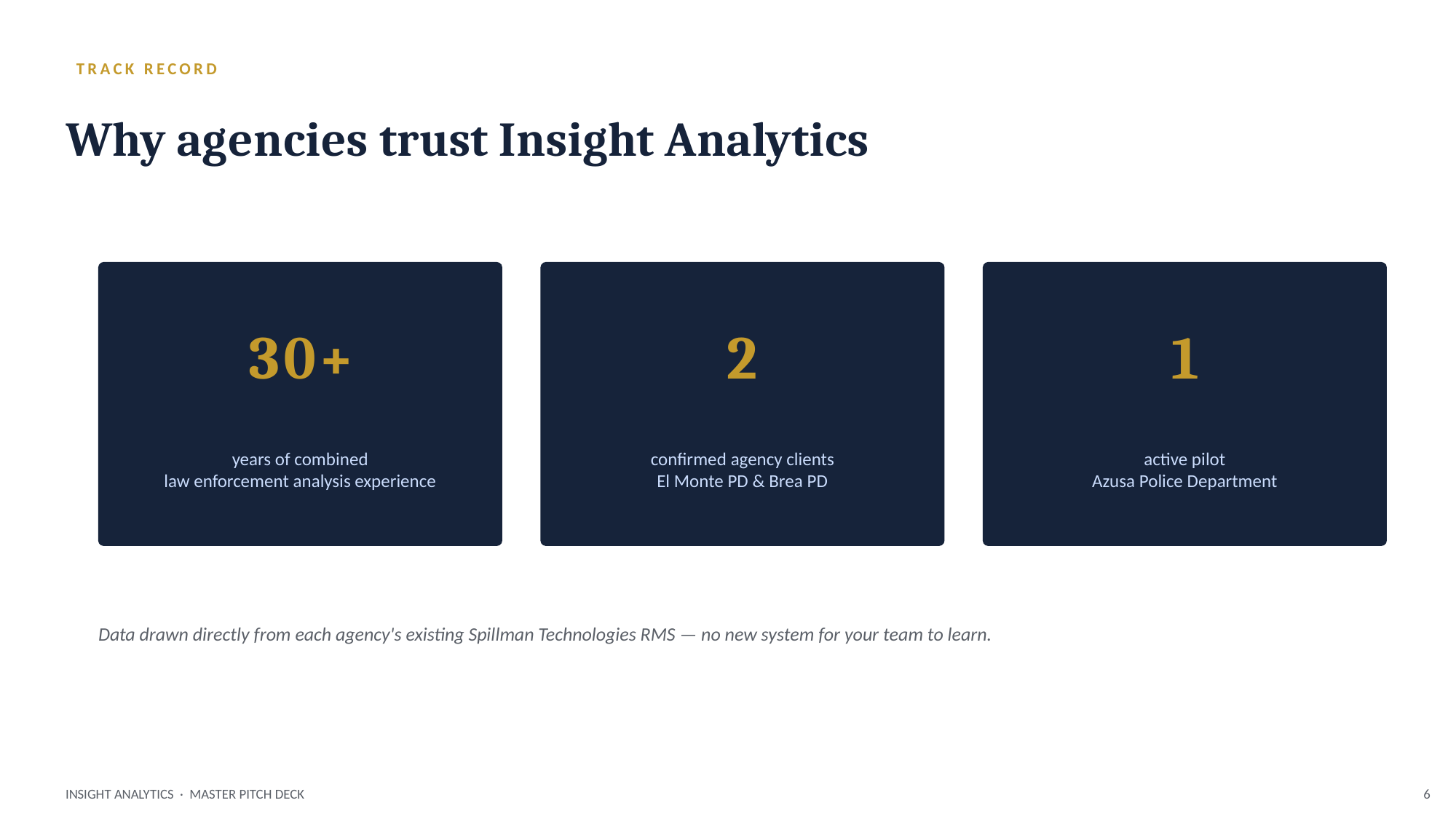

TRACK RECORD
Why agencies trust Insight Analytics

30+
2
1
years of combined
law enforcement analysis experience
confirmed agency clients
El Monte PD & Brea PD
active pilot
Azusa Police Department
Data drawn directly from each agency's existing Spillman Technologies RMS — no new system for your team to learn.
INSIGHT ANALYTICS  ·  MASTER PITCH DECK
6